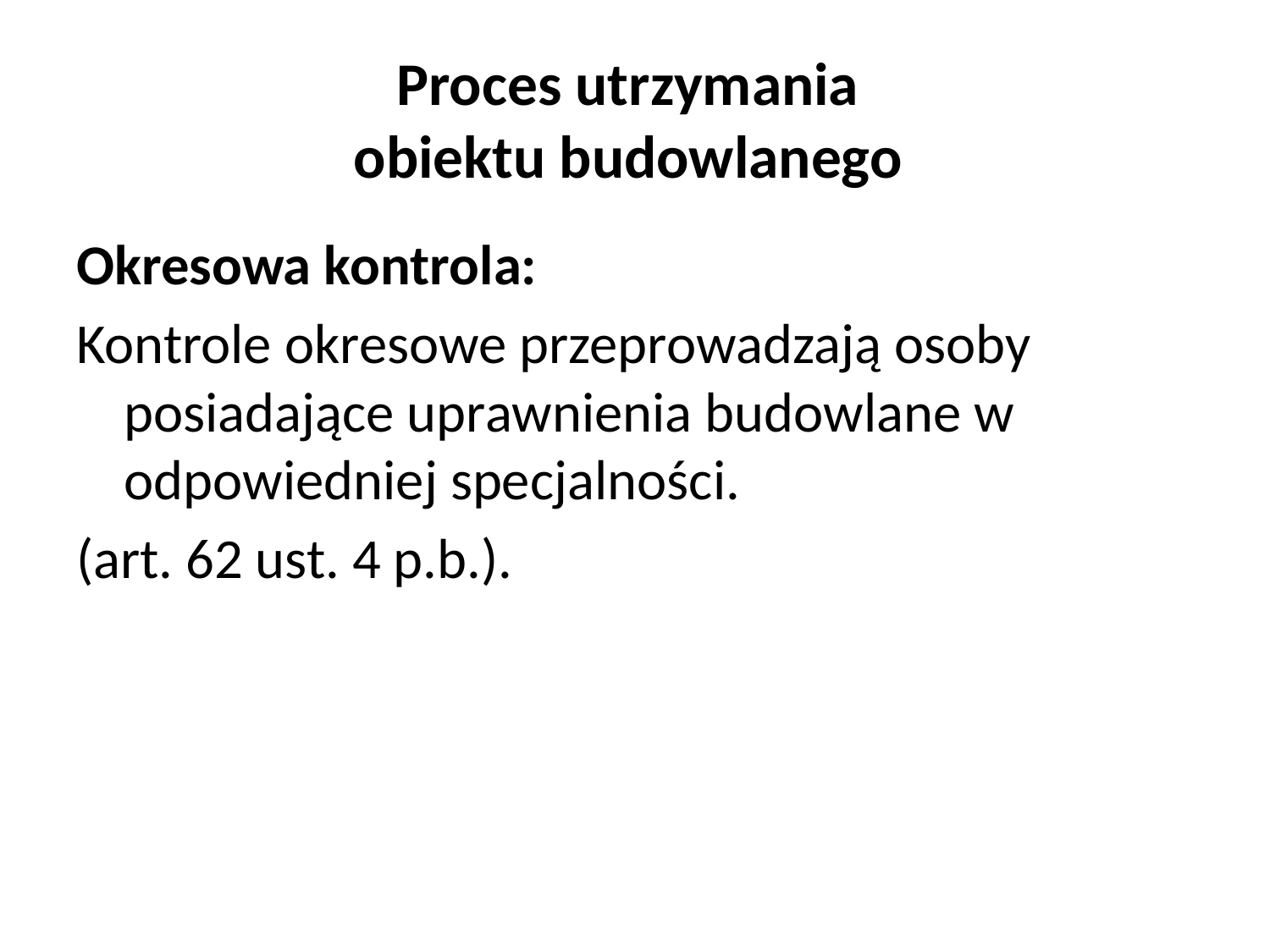

# Proces utrzymania obiektu budowlanego
Okresowa kontrola:
Kontrole okresowe przeprowadzają osoby posiadające uprawnienia budowlane w odpowiedniej specjalności.
(art. 62 ust. 4 p.b.).